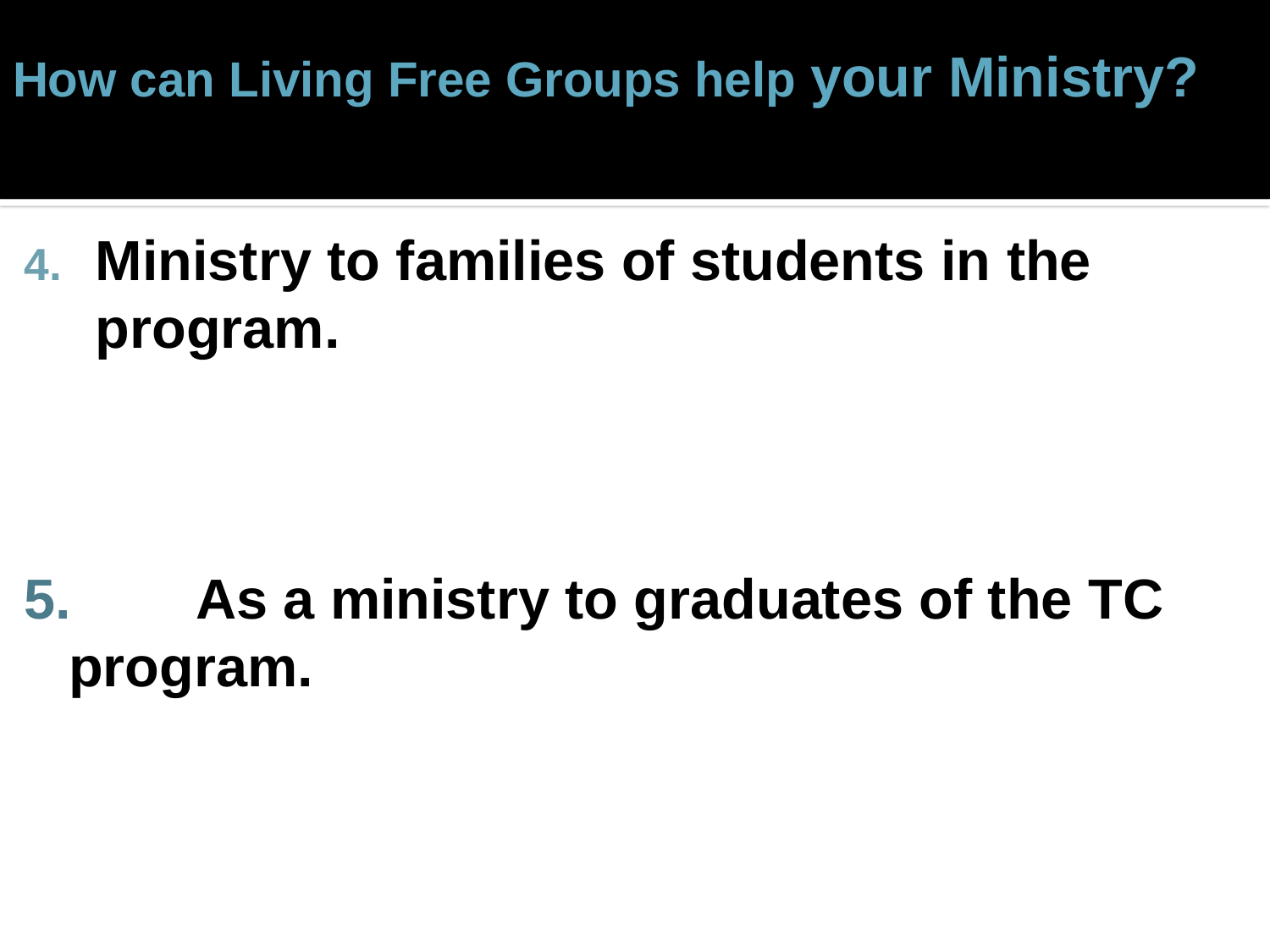

# How can Living Free Groups help your Ministry?
Ministry to families of students in the program.

5.	As a ministry to graduates of the TC program.